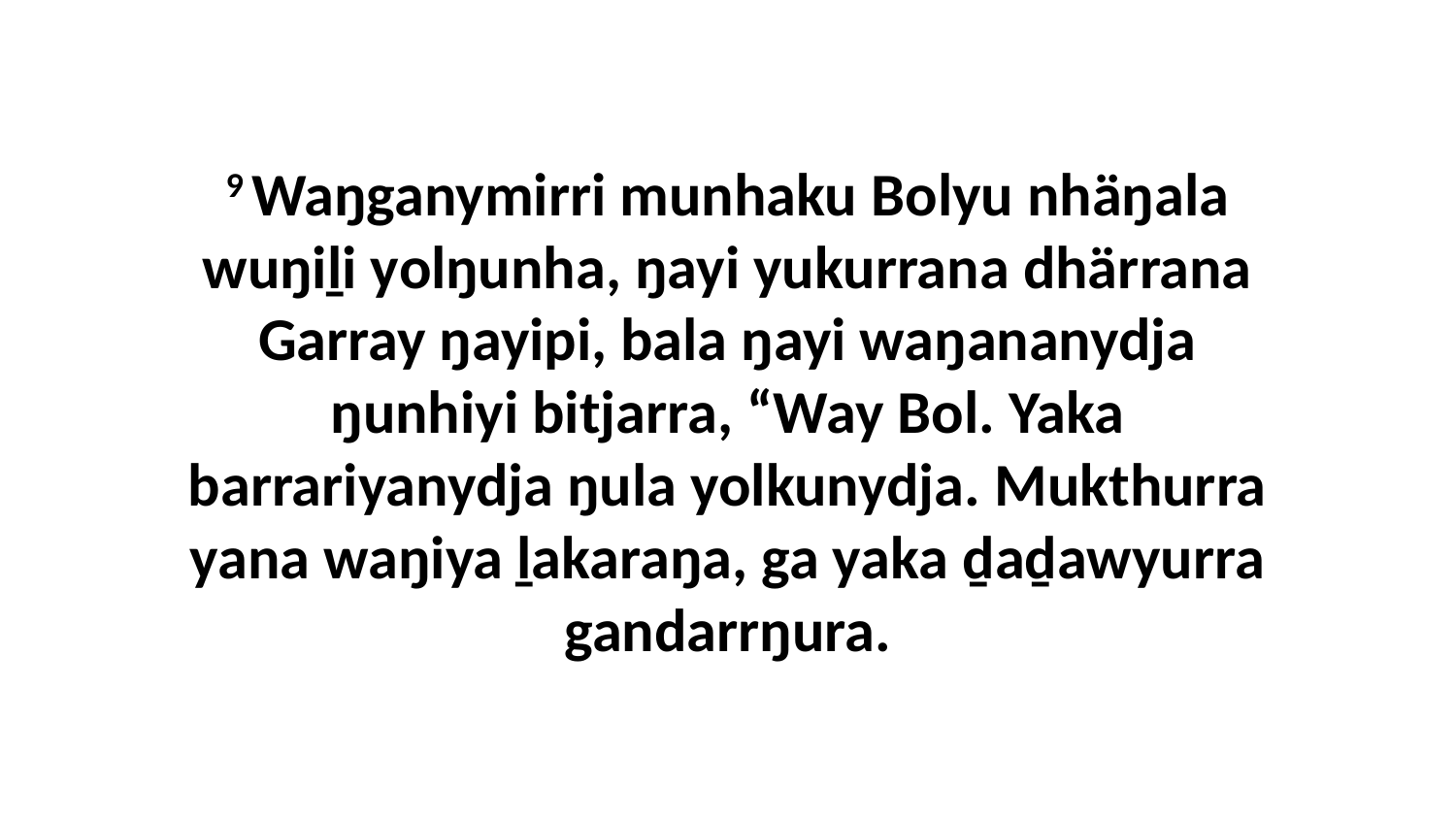

9 Waŋganymirri munhaku Bolyu nhäŋala wuŋiḻi yolŋunha, ŋayi yukurrana dhärrana Garray ŋayipi, bala ŋayi waŋananydja ŋunhiyi bitjarra, “Way Bol. Yaka barrariyanydja ŋula yolkunydja. Mukthurra yana waŋiya ḻakaraŋa, ga yaka ḏaḏawyurra gandarrŋura.